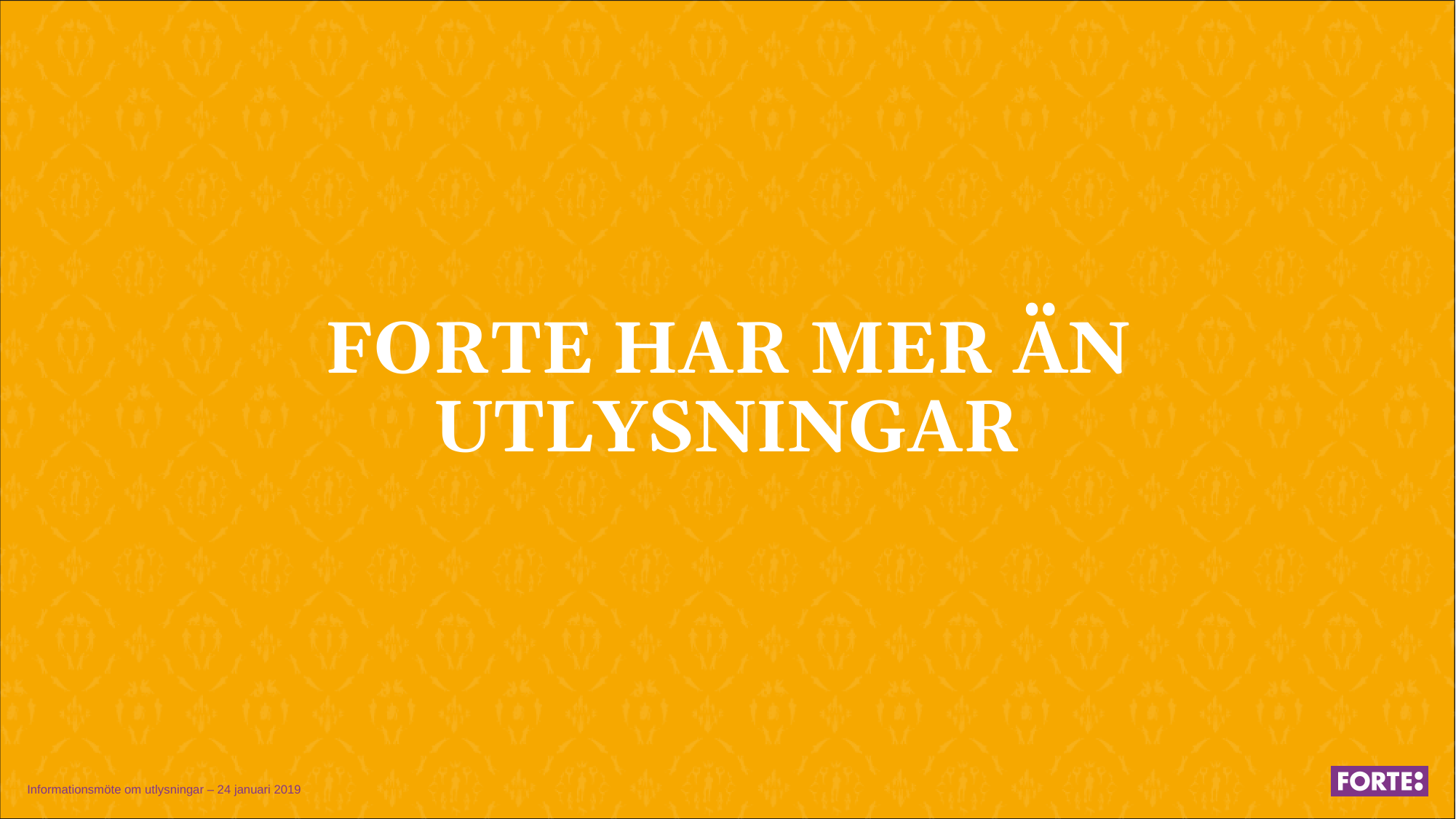

# forte har mer än utlysningar
Informationsmöte om utlysningar – 24 januari 2019